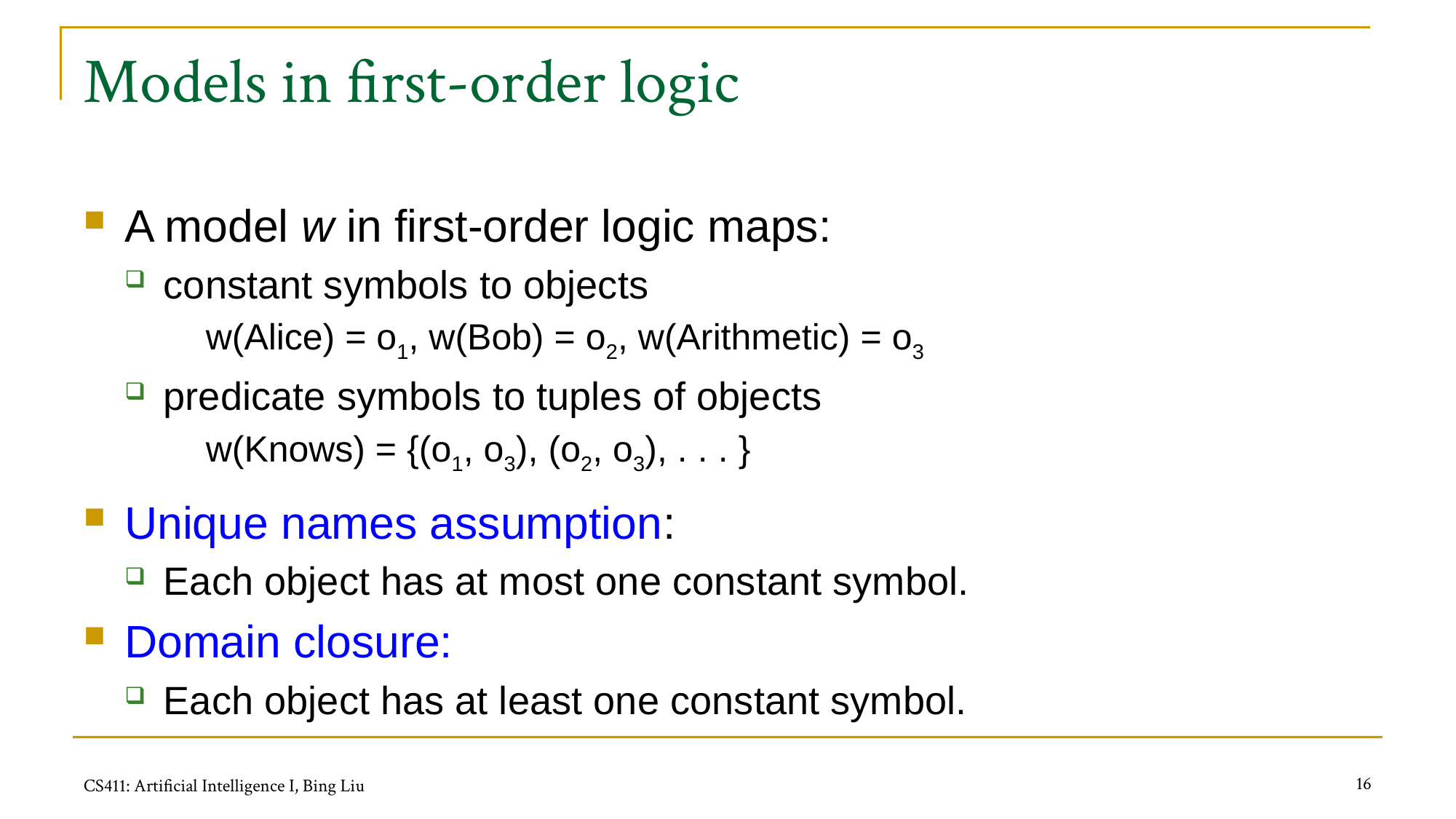

# Models in first-order logic
A model w in first-order logic maps:
constant symbols to objects
            w(Alice) = o1, w(Bob) = o2, w(Arithmetic) = o3
predicate symbols to tuples of objects
            w(Knows) = {(o1, o3), (o2, o3), . . . }
Unique names assumption:
Each object has at most one constant symbol.
Domain closure:
Each object has at least one constant symbol.
16
CS411: Artificial Intelligence I, Bing Liu